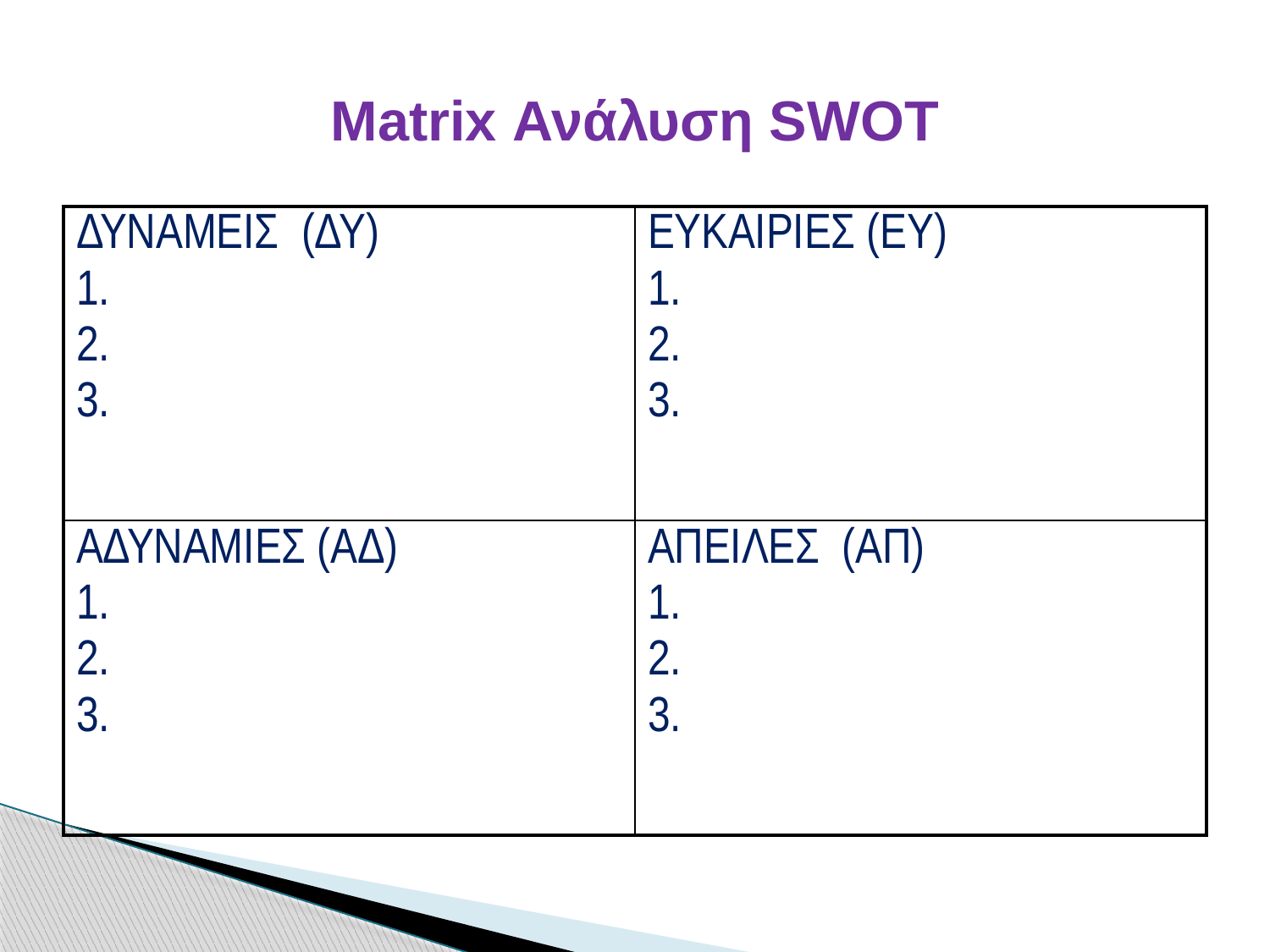

# Matrix Ανάλυση SWOT
| ΔΥΝΑΜΕΙΣ (ΔΥ) 1. 2. 3. | ΕΥΚΑΙΡΙΕΣ (ΕΥ) 1. 2. 3. |
| --- | --- |
| ΑΔΥΝΑΜΙΕΣ (ΑΔ) 1. 2. 3. | ΑΠΕΙΛΕΣ (ΑΠ) 1. 2. 3. |